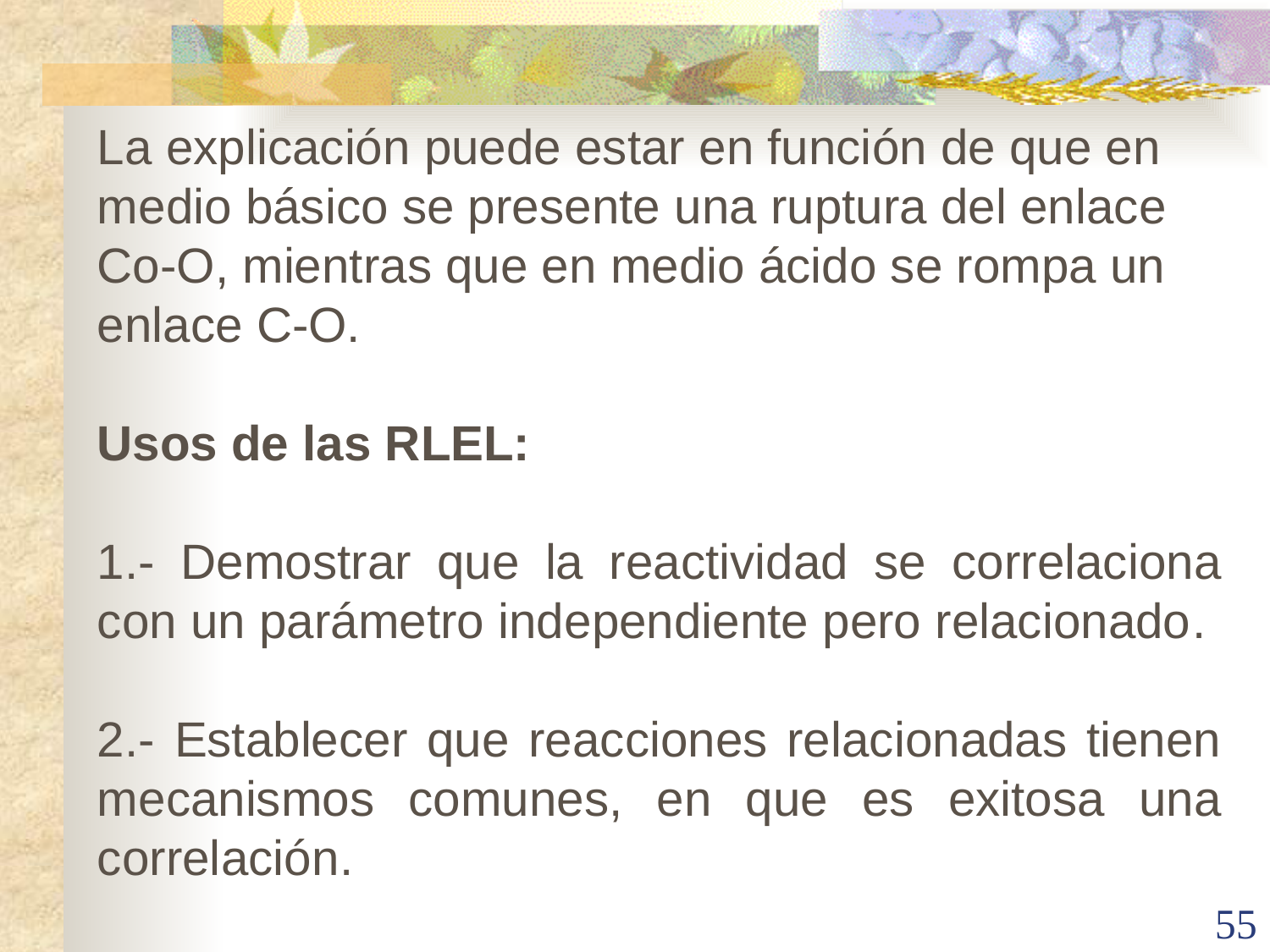

La explicación puede estar en función de que en medio básico se presente una ruptura del enlace Co-O, mientras que en medio ácido se rompa un enlace C-O.

Usos de las RLEL:

1.- Demostrar que la reactividad se correlaciona con un parámetro independiente pero relacionado.

2.- Establecer que reacciones relacionadas tienen mecanismos comunes, en que es exitosa una correlación.

55